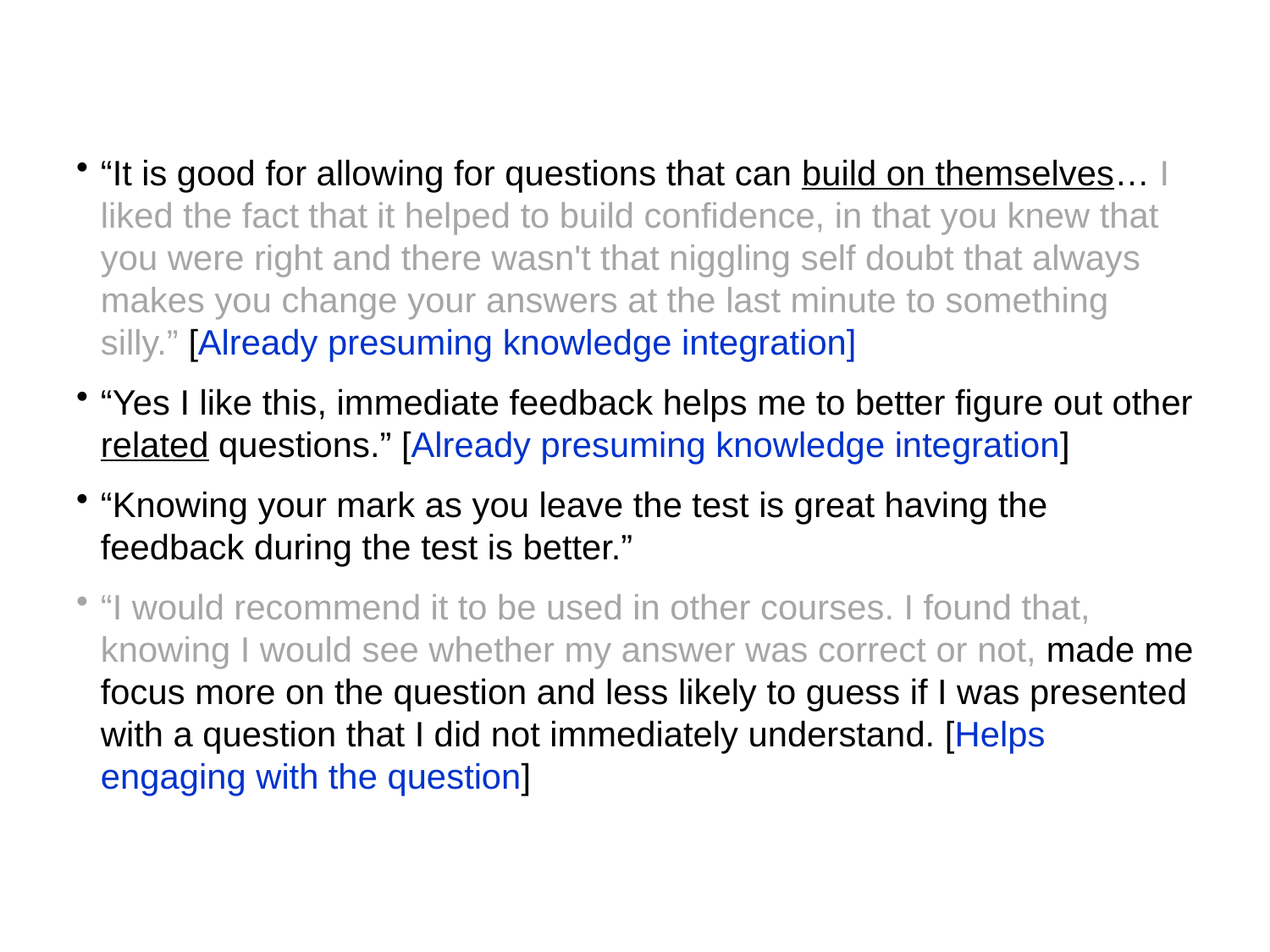

“It is good for allowing for questions that can build on themselves… I liked the fact that it helped to build confidence, in that you knew that you were right and there wasn't that niggling self doubt that always makes you change your answers at the last minute to something silly.” [Already presuming knowledge integration]
“Yes I like this, immediate feedback helps me to better figure out other related questions.” [Already presuming knowledge integration]
“Knowing your mark as you leave the test is great having the feedback during the test is better.”
“I would recommend it to be used in other courses. I found that, knowing I would see whether my answer was correct or not, made me focus more on the question and less likely to guess if I was presented with a question that I did not immediately understand. [Helps engaging with the question]